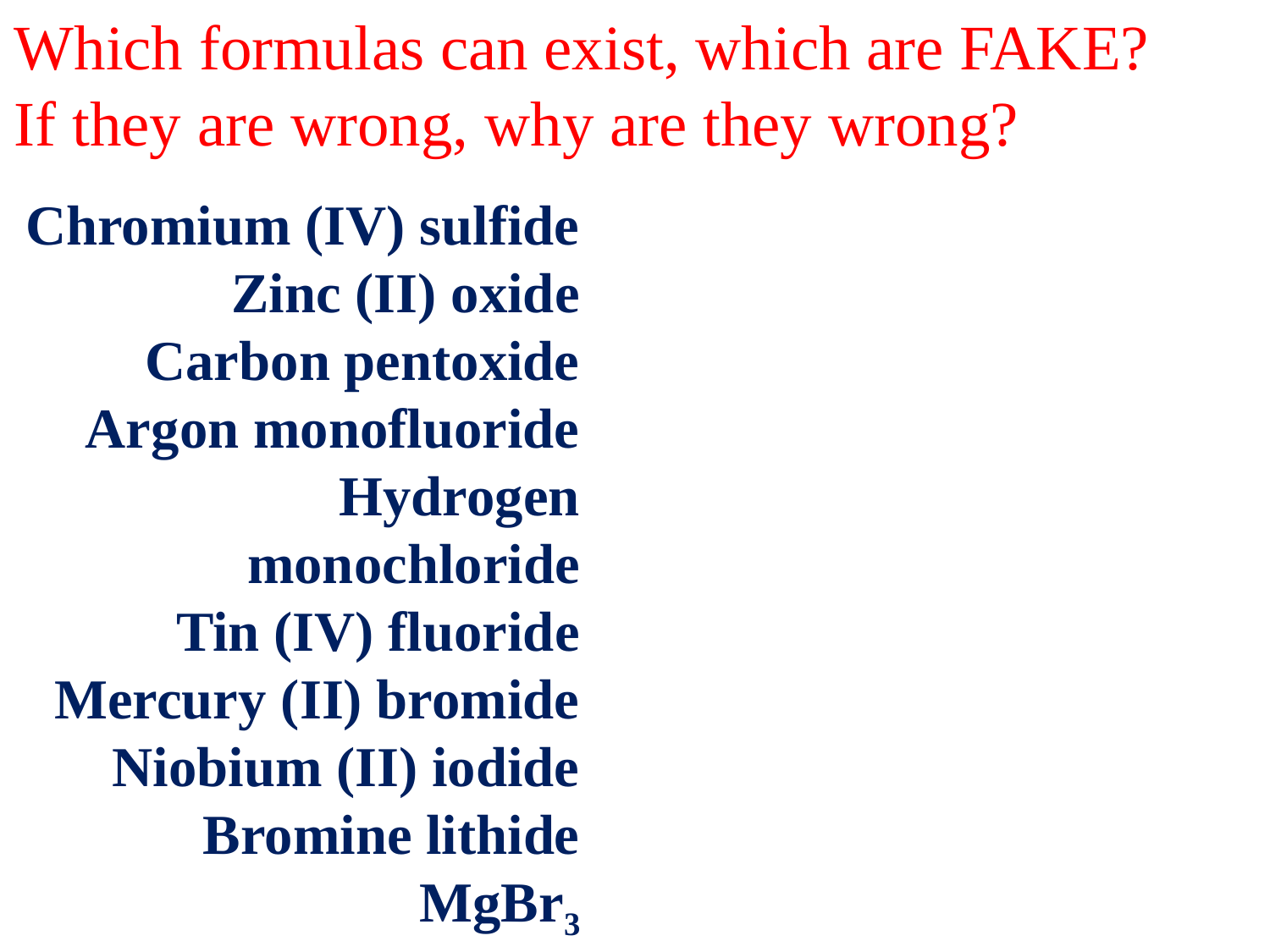

Which formulas can exist, which are FAKE?
If they are wrong, why are they wrong?

Chromium (IV) sulfide
Zinc (II) oxide
Carbon pentoxide
Argon monofluoride
Hydrogen monochloride
Tin (IV) fluoride
Mercury (II) bromide
Niobium (II) iodide
Bromine lithide
MgBr3